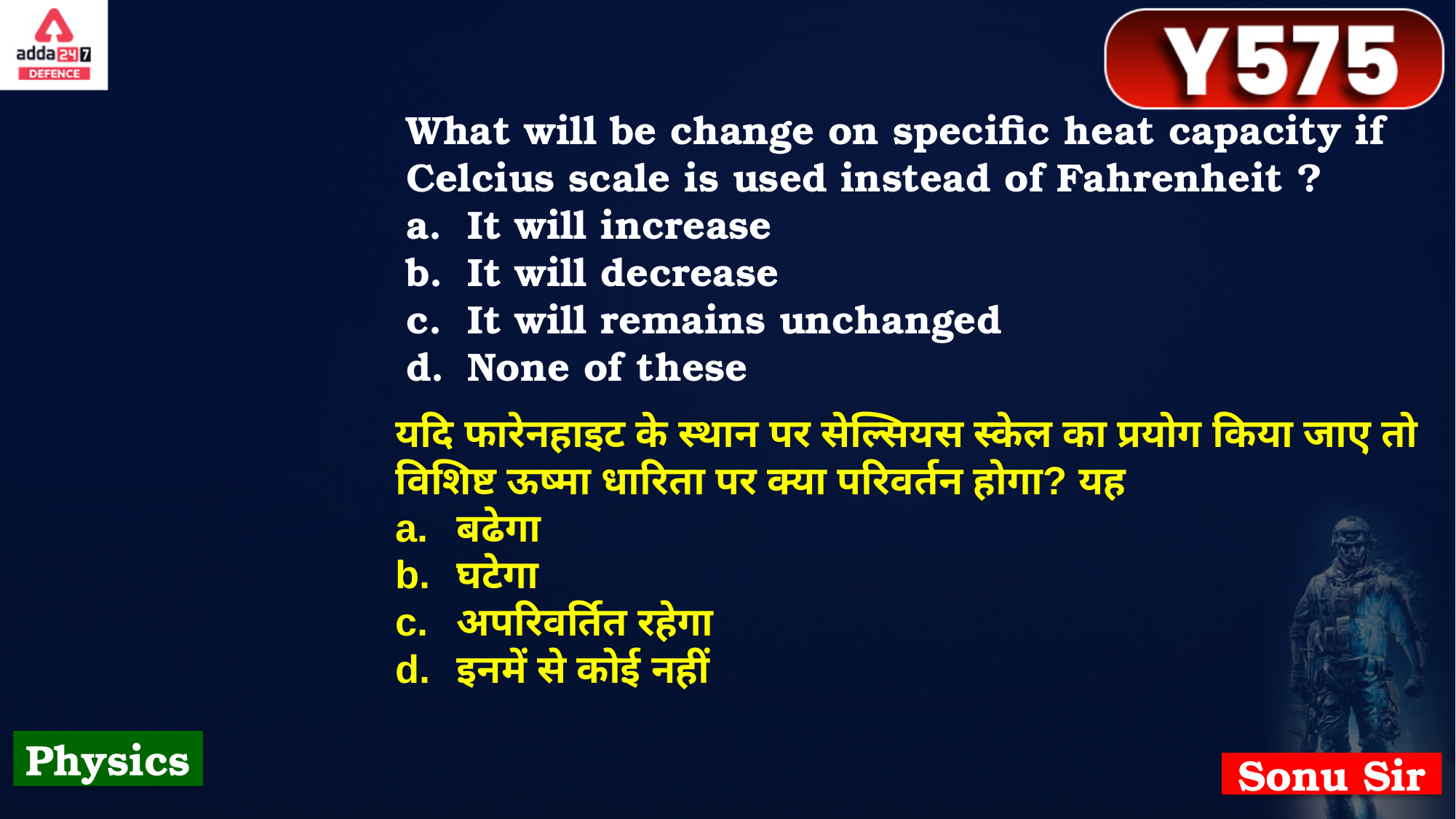

What will be change on specific heat capacity if Celcius scale is used instead of Fahrenheit ?
It will increase
It will decrease
It will remains unchanged
None of these
यदि फारेनहाइट के स्थान पर सेल्सियस स्केल का प्रयोग किया जाए तो विशिष्ट ऊष्मा धारिता पर क्या परिवर्तन होगा? यह
बढेगा
घटेगा
अपरिवर्तित रहेगा
इनमें से कोई नहीं
Physics
Sonu Sir